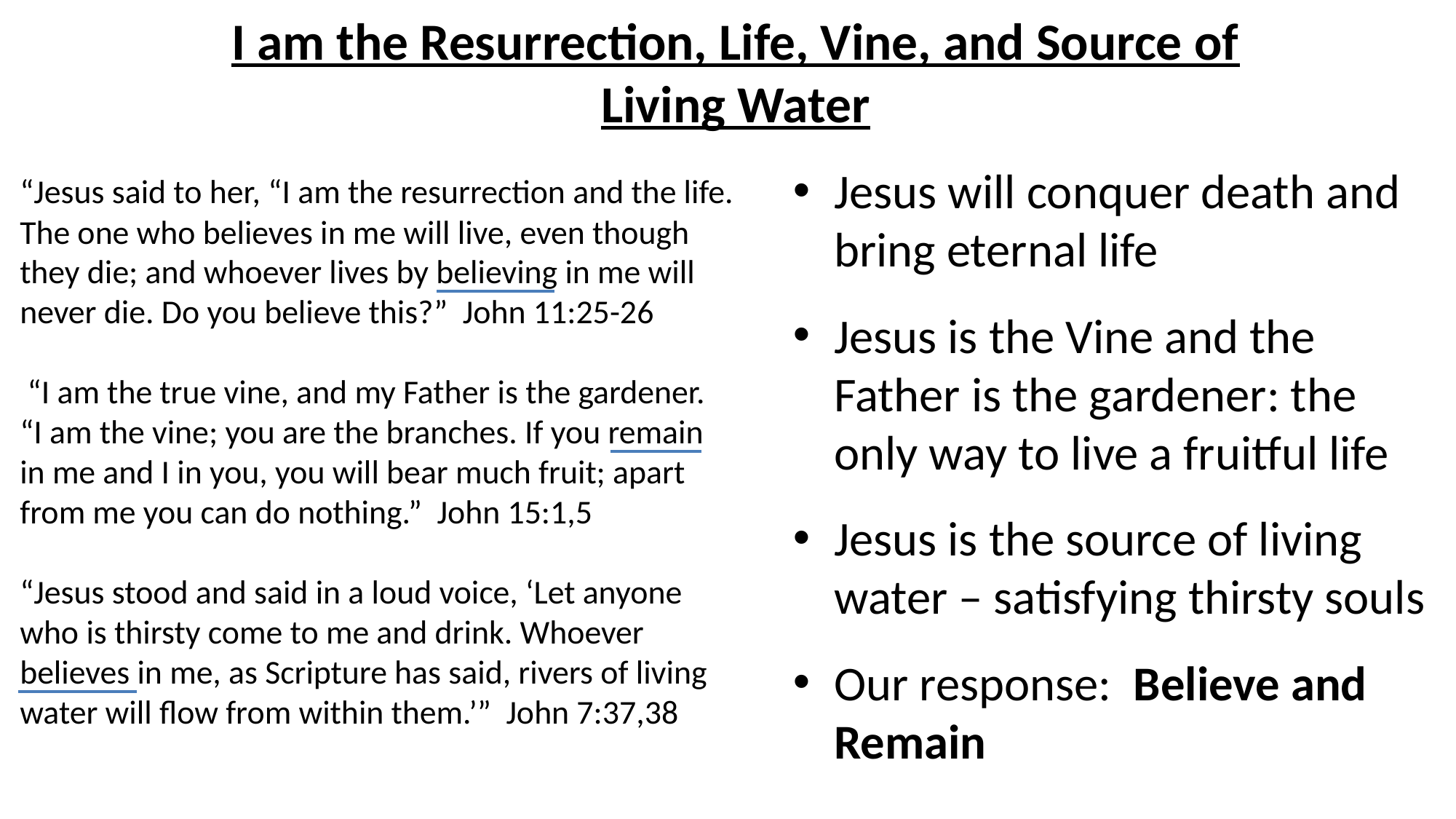

# I am the Resurrection, Life, Vine, and Source of Living Water
Jesus will conquer death and bring eternal life
Jesus is the Vine and the Father is the gardener: the only way to live a fruitful life
Jesus is the source of living water – satisfying thirsty souls
Our response:  Believe and Remain
“Jesus said to her, “I am the resurrection and the life. The one who believes in me will live, even though they die; and whoever lives by believing in me will never die. Do you believe this?”  John 11:25-26

 “I am the true vine, and my Father is the gardener.  “I am the vine; you are the branches. If you remain in me and I in you, you will bear much fruit; apart from me you can do nothing.”  John 15:1,5

“Jesus stood and said in a loud voice, ‘Let anyone who is thirsty come to me and drink. Whoever believes in me, as Scripture has said, rivers of living water will flow from within them.’”  John 7:37,38